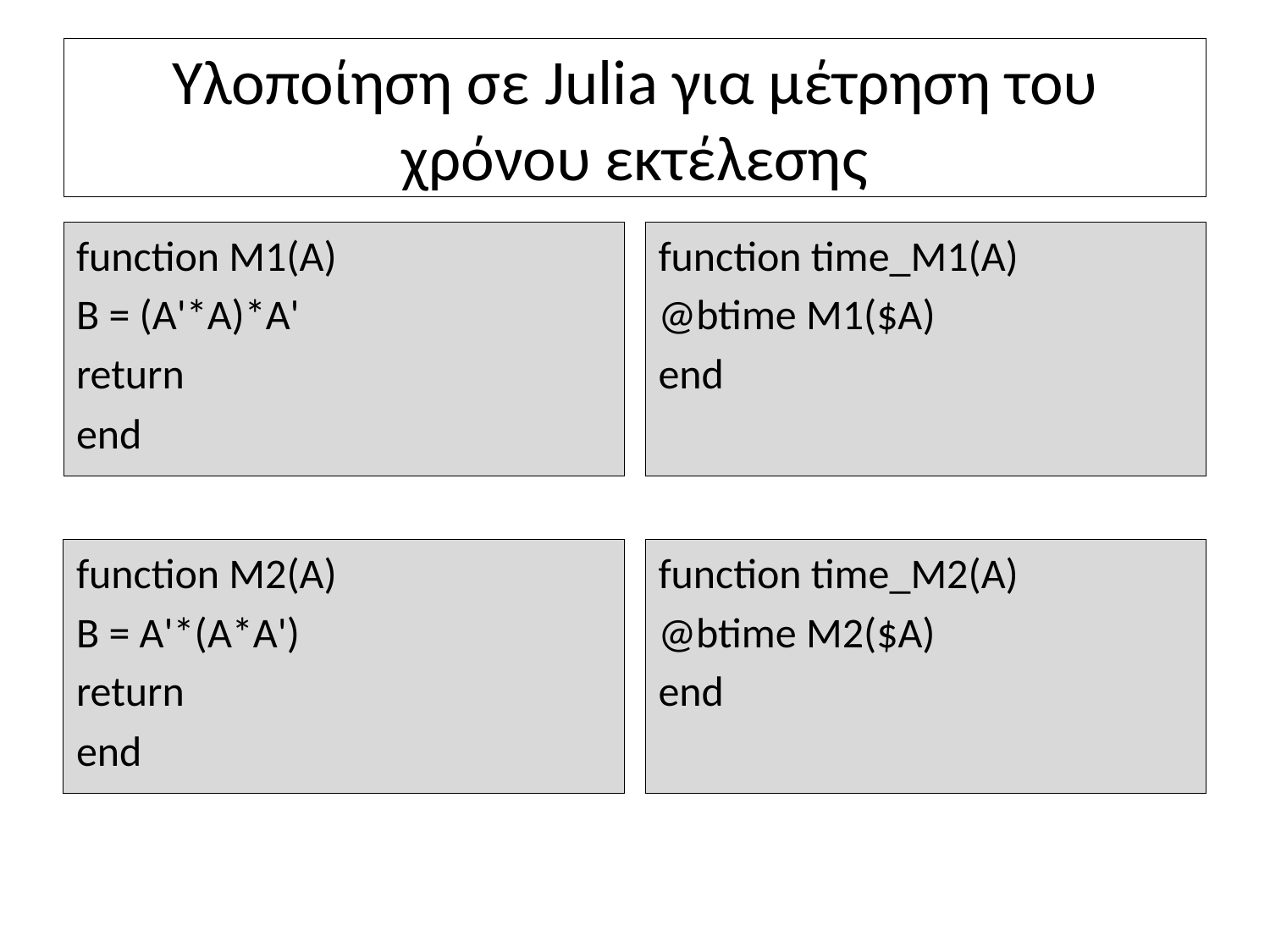

# Υλοποίηση σε Julia για μέτρηση του χρόνου εκτέλεσης
function M1(A)
B = (A'*A)*A'
return
end
function time_M1(A)
@btime M1($A)
end
function M2(A)
B = A'*(A*A')
return
end
function time_M2(A)
@btime M2($A)
end